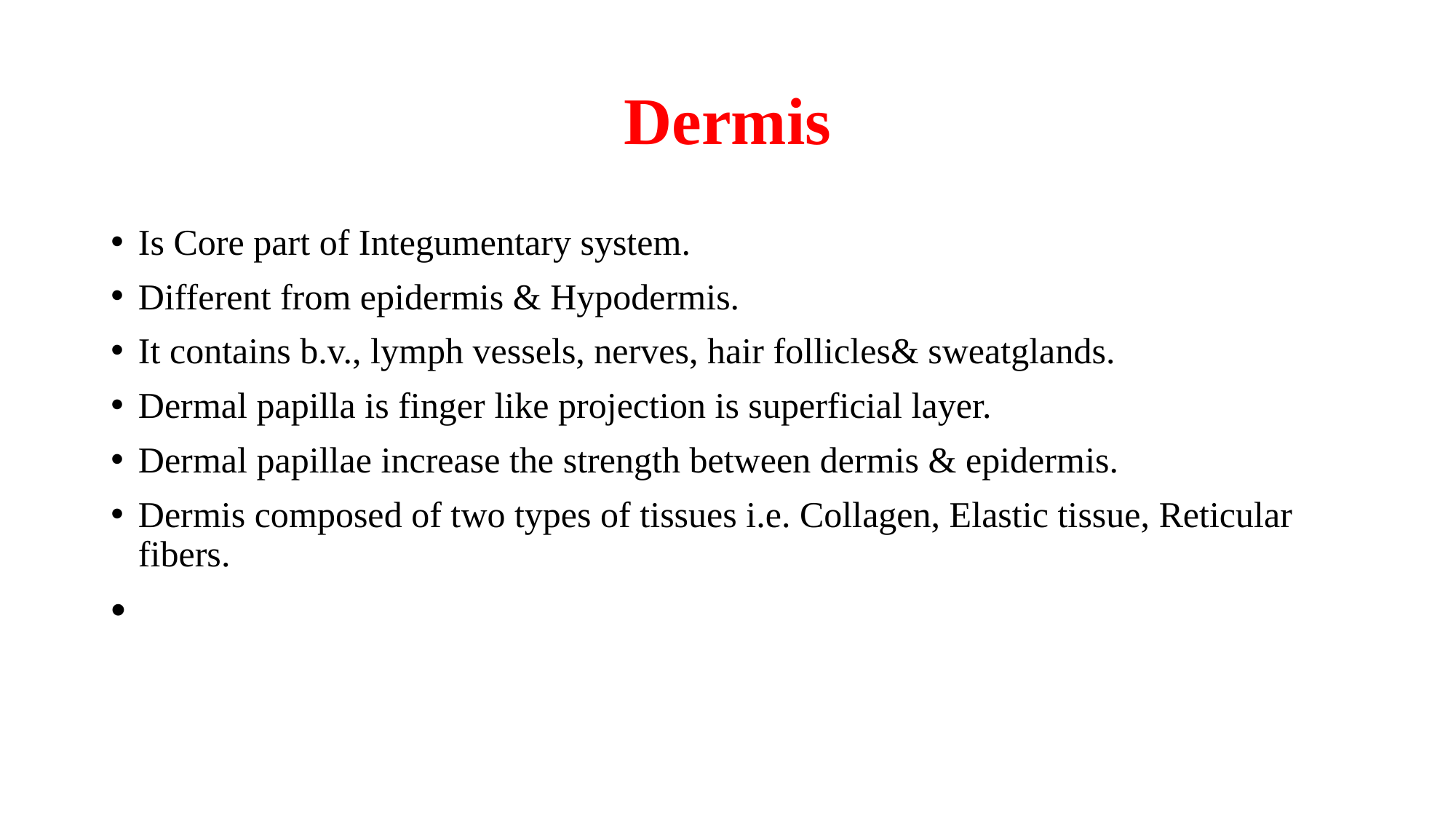

# Dermis
Is Core part of Integumentary system.
Different from epidermis & Hypodermis.
It contains b.v., lymph vessels, nerves, hair follicles& sweatglands.
Dermal papilla is finger like projection is superficial layer.
Dermal papillae increase the strength between dermis & epidermis.
Dermis composed of two types of tissues i.e. Collagen, Elastic tissue, Reticular fibers.